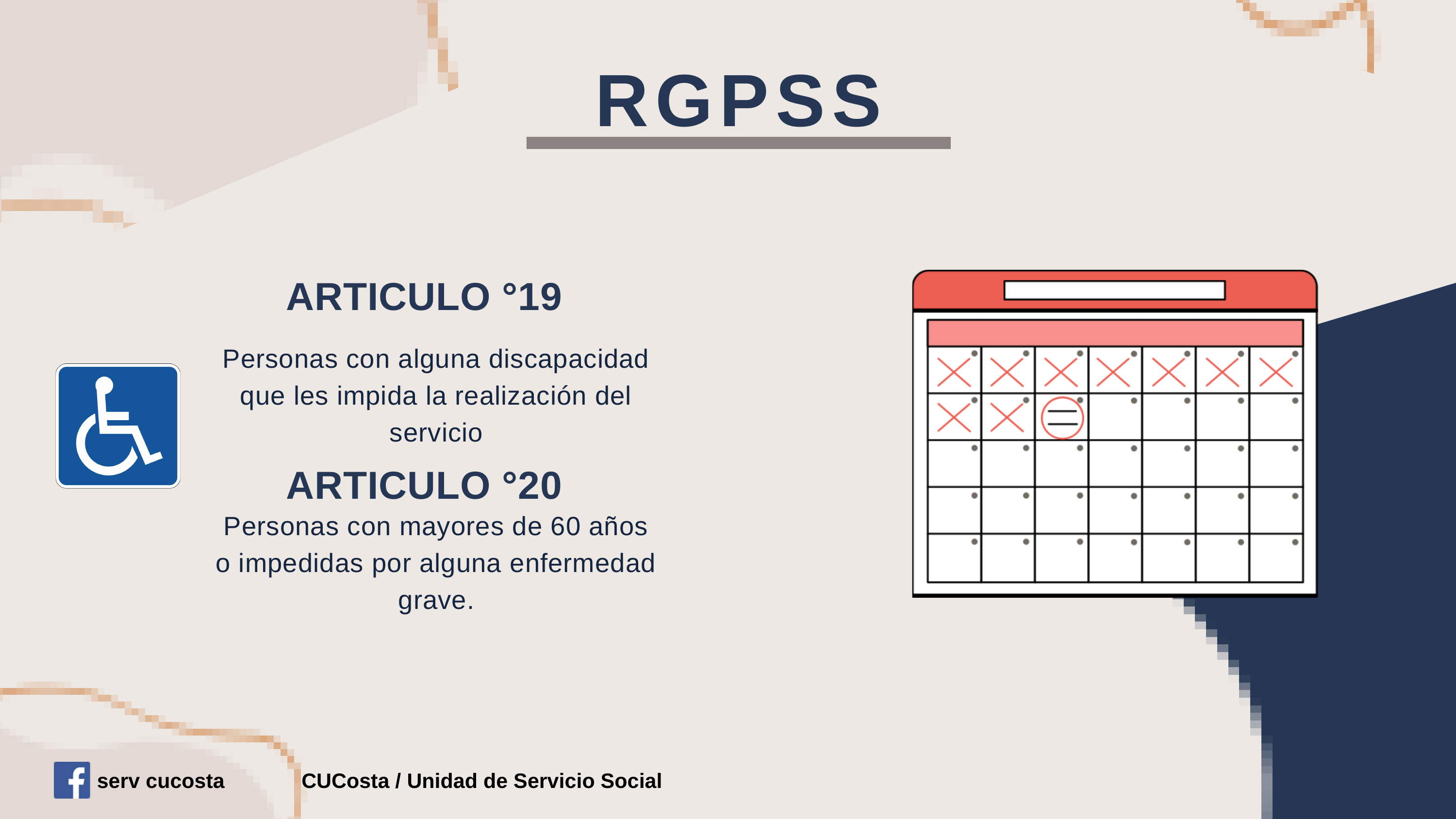

RGPSS

ARTICULO °19

Personas con alguna discapacidad que les impida la realización del servicio

ARTICULO °20

Personas con mayores de 60 años o impedidas por alguna enfermedad grave.

serv cucosta
CUCosta / Unidad de Servicio Social